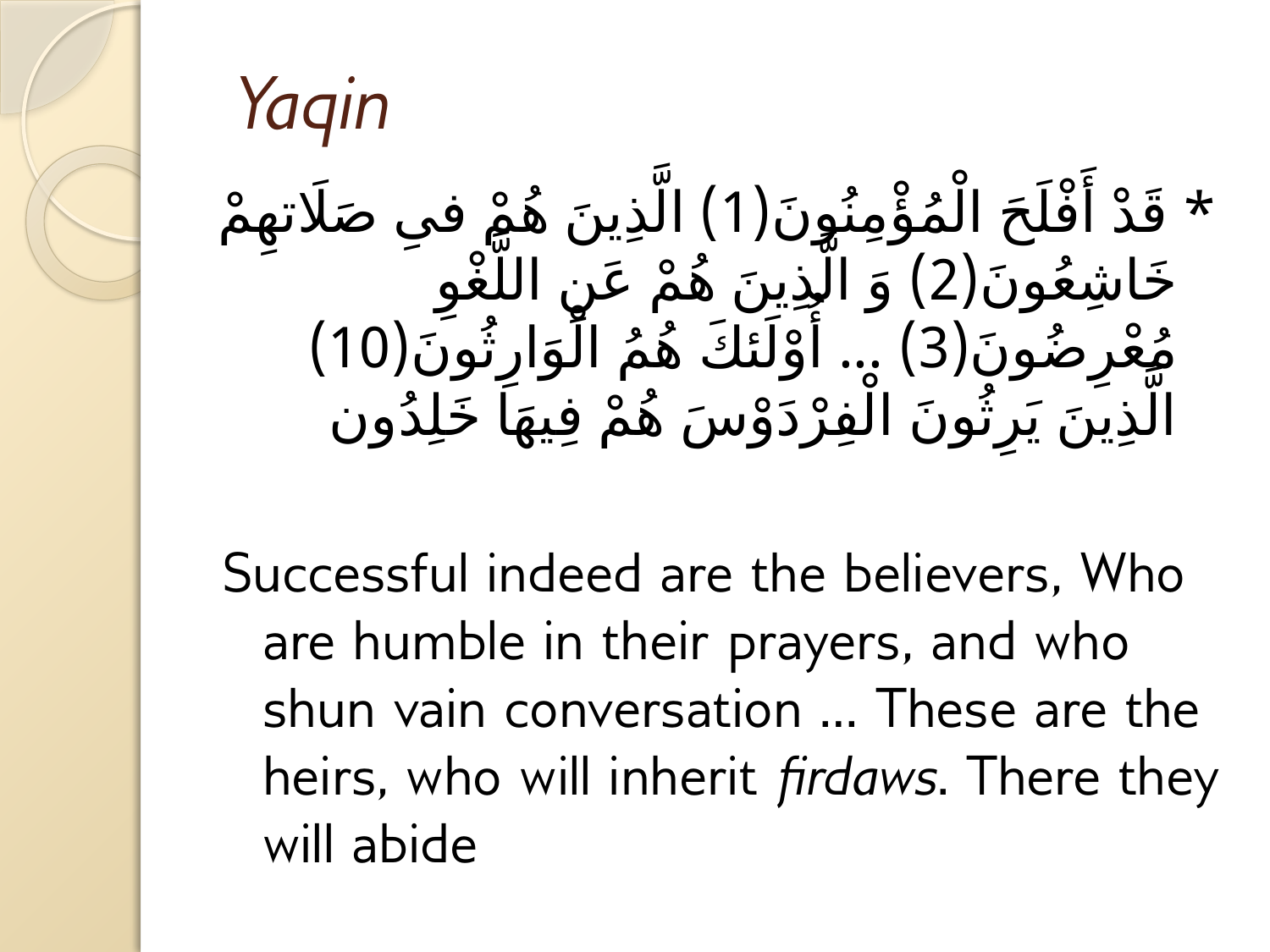

# Yaqin
* قَدْ أَفْلَحَ الْمُؤْمِنُونَ(1) الَّذِينَ هُمْ فىِ صَلَاتهِمْ خَاشِعُونَ(2) وَ الَّذِينَ هُمْ عَنِ اللَّغْوِ مُعْرِضُونَ(3) ... أُوْلَئكَ هُمُ الْوَارِثُونَ(10) الَّذِينَ يَرِثُونَ الْفِرْدَوْسَ هُمْ فِيهَا خَلِدُون

Successful indeed are the believers, Who are humble in their prayers, and who shun vain conversation … These are the heirs, who will inherit firdaws. There they will abide